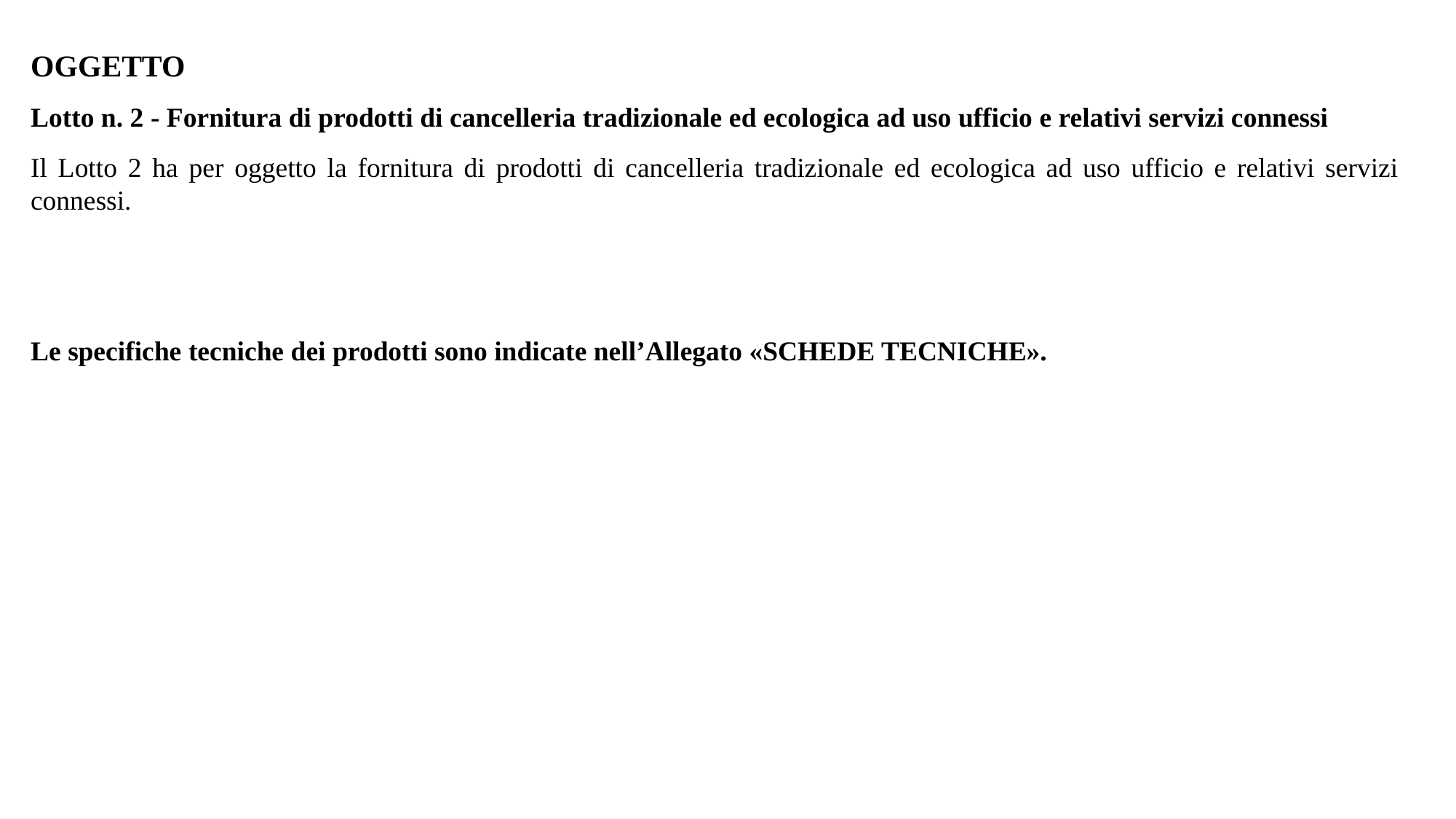

OGGETTO
Lotto n. 2 - Fornitura di prodotti di cancelleria tradizionale ed ecologica ad uso ufficio e relativi servizi connessi
Il Lotto 2 ha per oggetto la fornitura di prodotti di cancelleria tradizionale ed ecologica ad uso ufficio e relativi servizi connessi.

Le specifiche tecniche dei prodotti sono indicate nell’Allegato «SCHEDE TECNICHE».